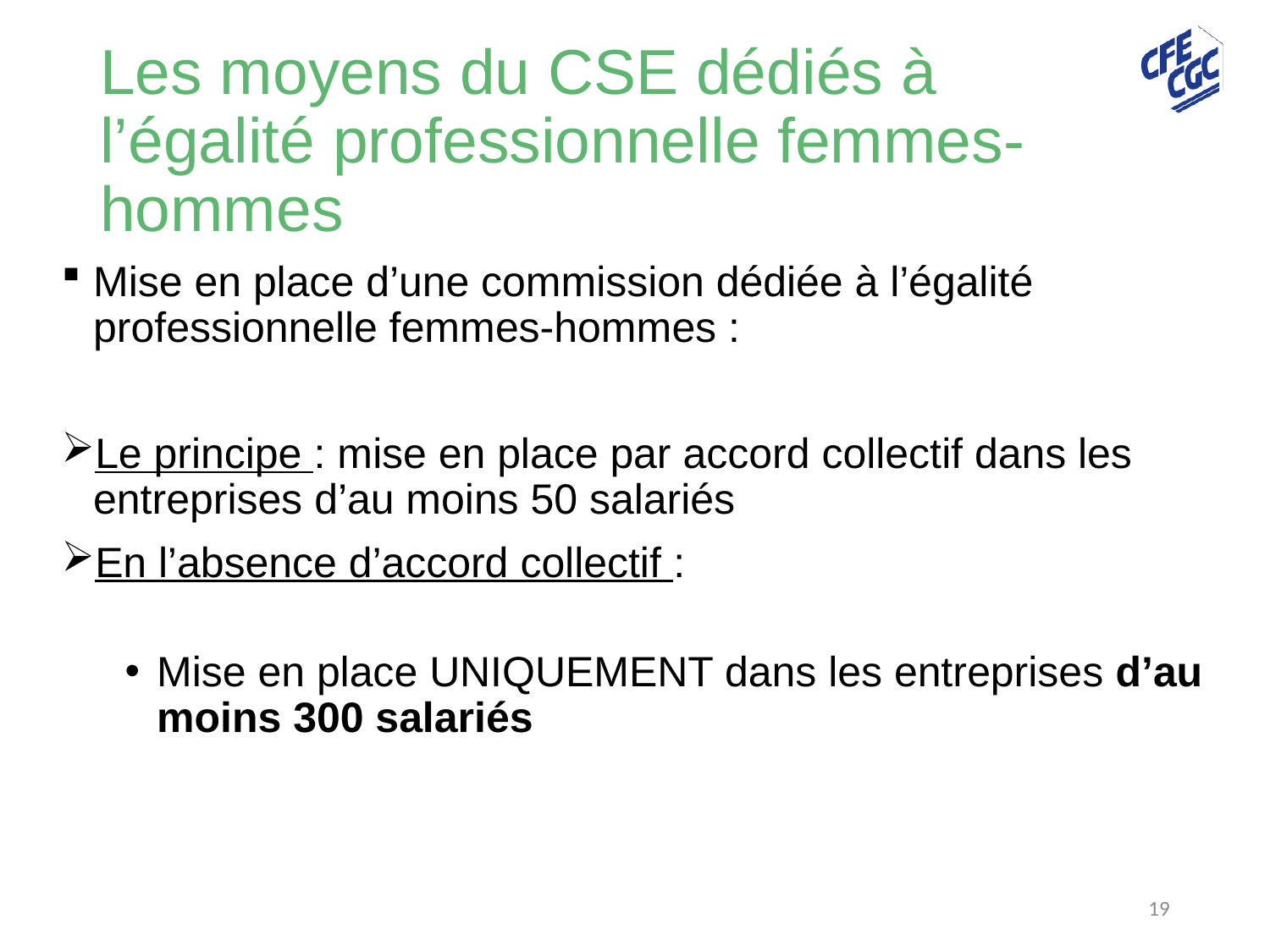

# Les moyens du CSE dédiés à l’égalité professionnelle femmes-hommes
Mise en place d’une commission dédiée à l’égalité professionnelle femmes-hommes :

Le principe : mise en place par accord collectif dans les entreprises d’au moins 50 salariés
En l’absence d’accord collectif :

Mise en place UNIQUEMENT dans les entreprises d’au moins 300 salariés

19